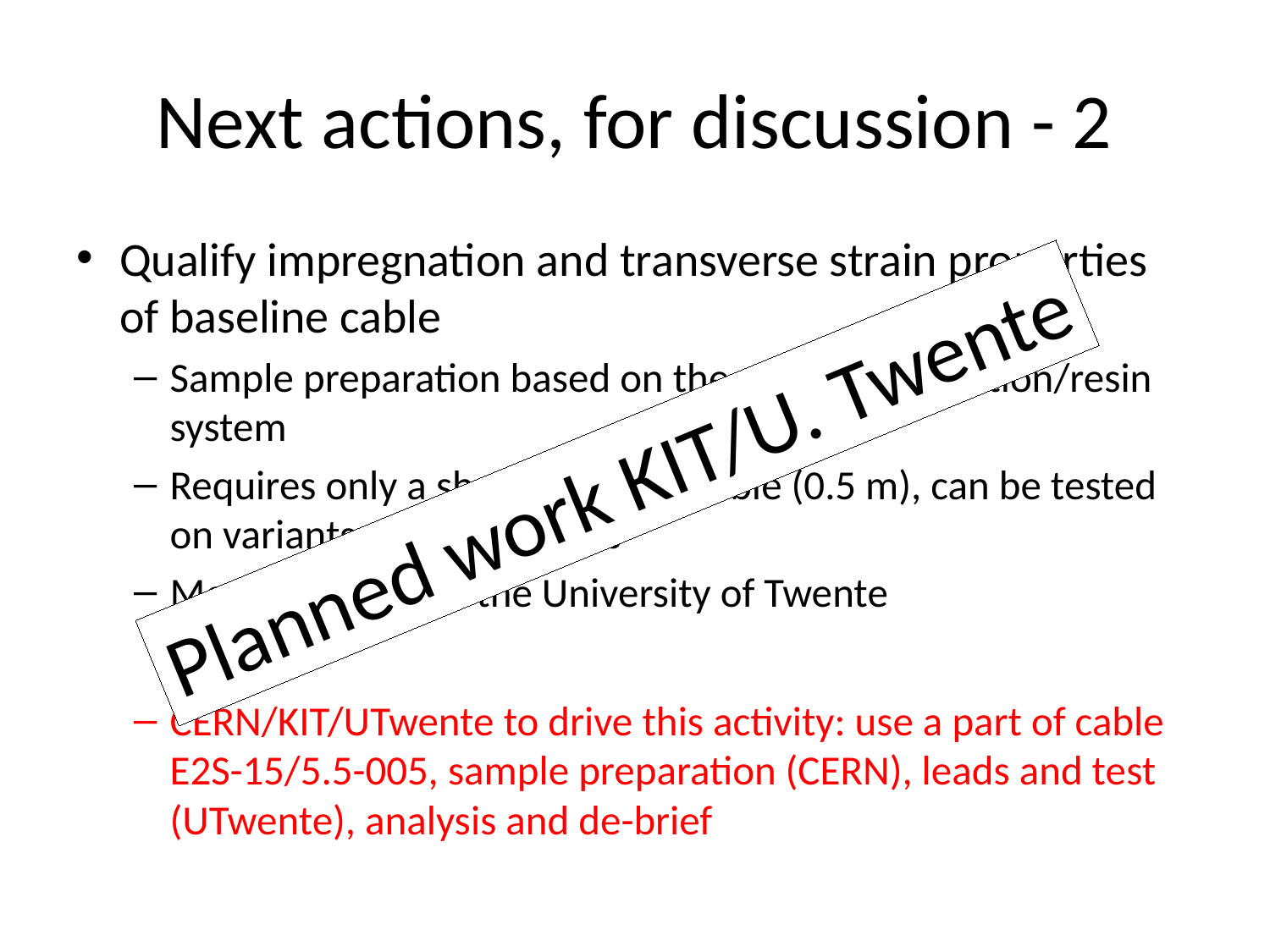

# Next actions, for discussion - 2
Qualify impregnation and transverse strain properties of baseline cable
Sample preparation based on the selected insulation/resin system
Requires only a short length of cable (0.5 m), can be tested on variants of tapes/cables
Measurements at the University of Twente

CERN/KIT/UTwente to drive this activity: use a part of cable E2S-15/5.5-005, sample preparation (CERN), leads and test (UTwente), analysis and de-brief
Planned work KIT/U. Twente